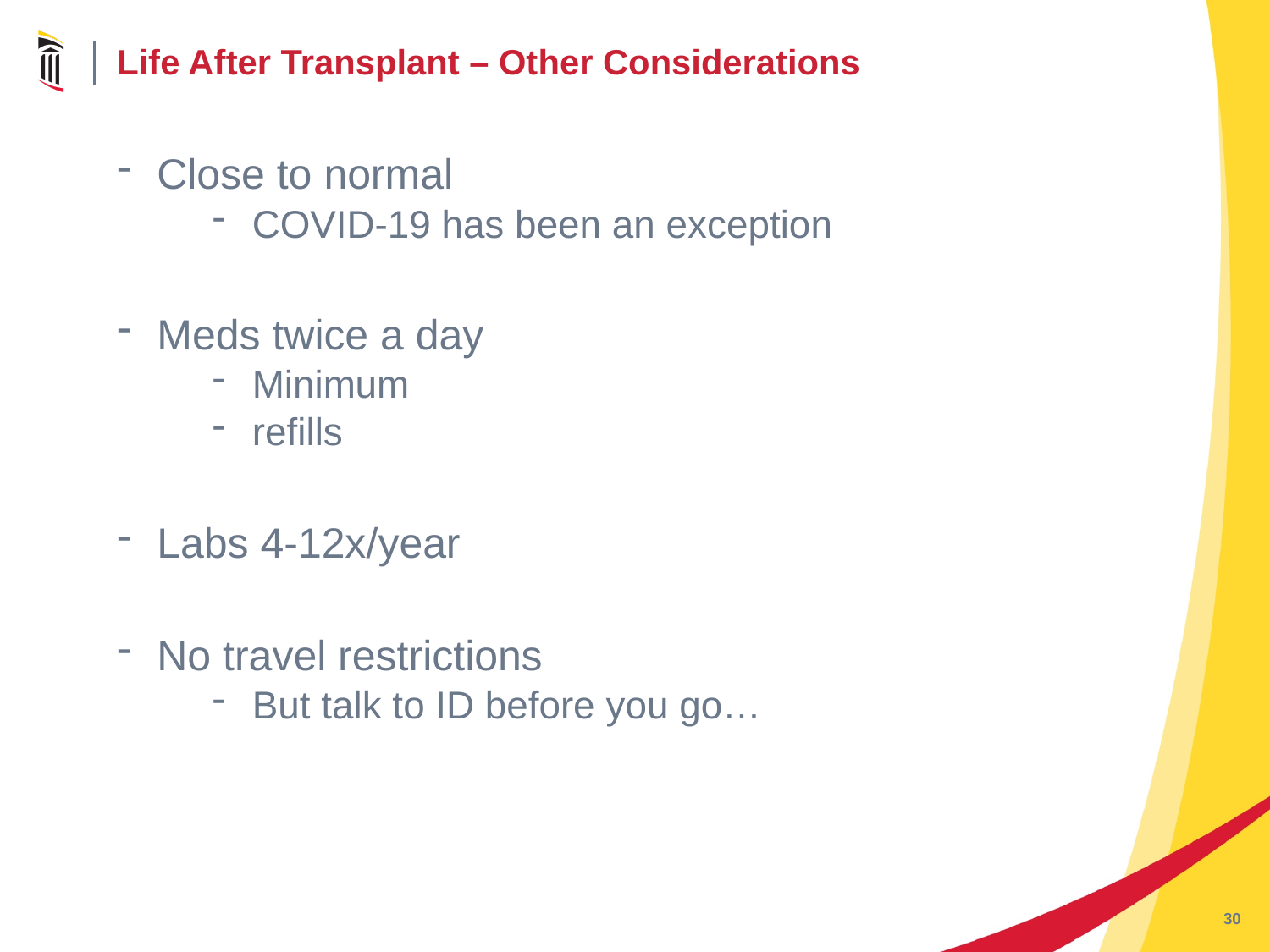

# Life After Transplant – Other Considerations
Close to normal
COVID-19 has been an exception

Meds twice a day
Minimum
refills

Labs 4-12x/year

No travel restrictions
But talk to ID before you go…